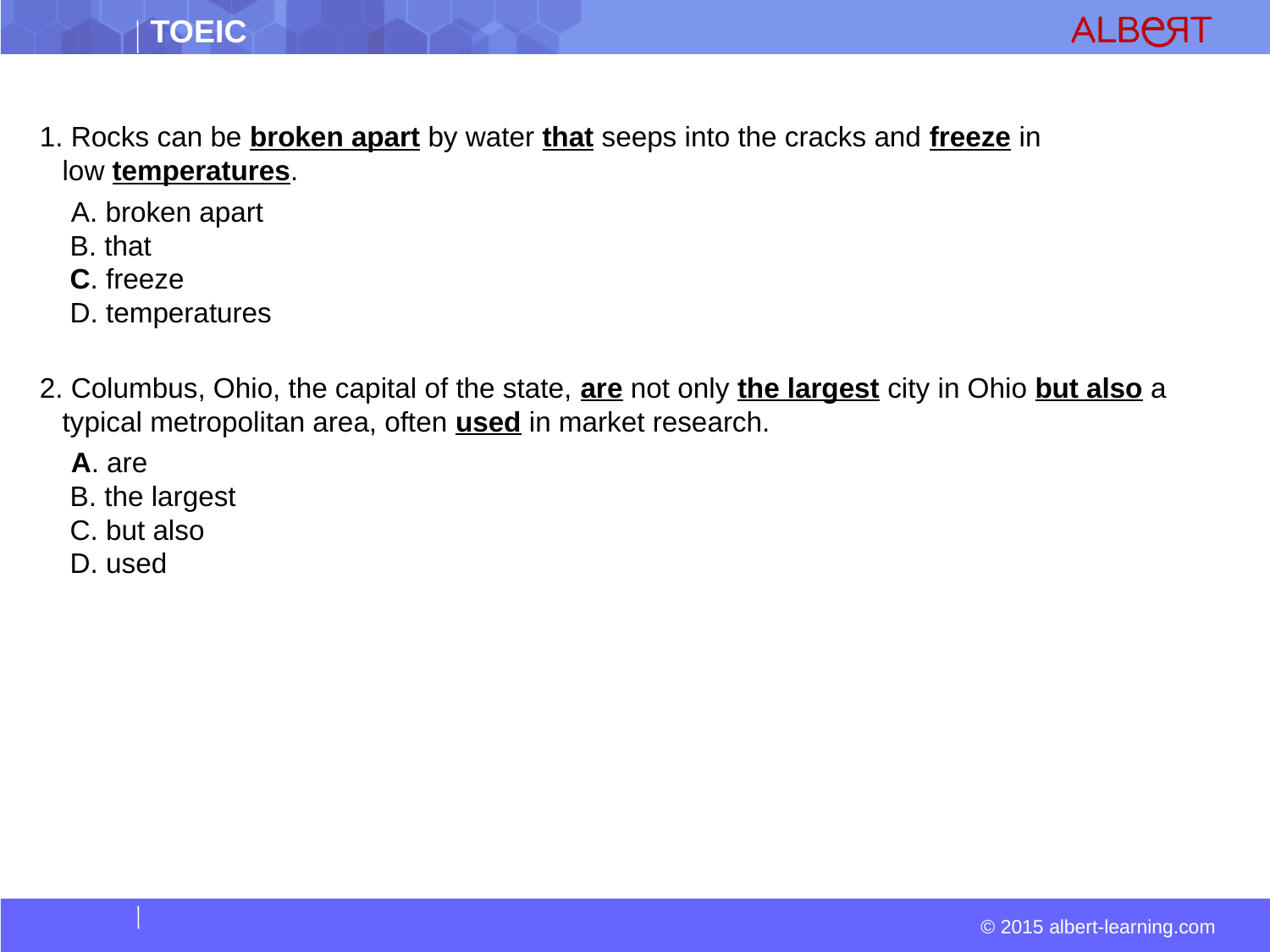

#
1. Rocks can be broken apart by water that seeps into the cracks and freeze in low temperatures.
    A. broken apart  
 B. that  
 C. freeze  
 D. temperatures
2. Columbus, Ohio, the capital of the state, are not only the largest city in Ohio but also a typical metropolitan area, often used in market research.
    A. are  
 B. the largest  
 C. but also  
 D. used